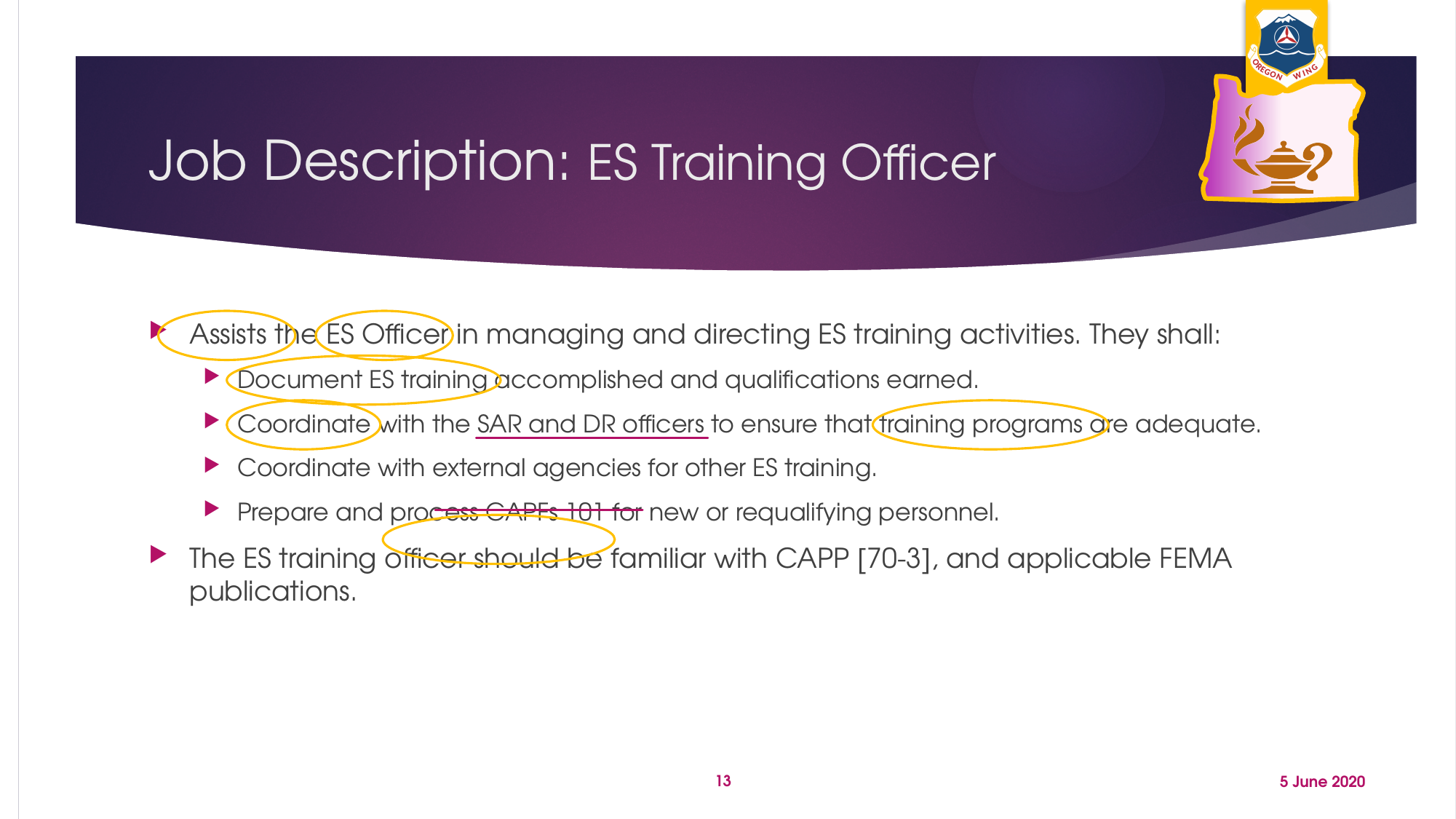

# Job Description: ES Training Officer

Assists the ES Officer in managing and directing ES training activities. They shall:
Document ES training accomplished and qualifications earned.
Coordinate with the SAR and DR officers to ensure that training programs are adequate.
Coordinate with external agencies for other ES training.
Prepare and process CAPFs 101 for new or requalifying personnel.
The ES training officer should be familiar with CAPP [70-3], and applicable FEMA publications.